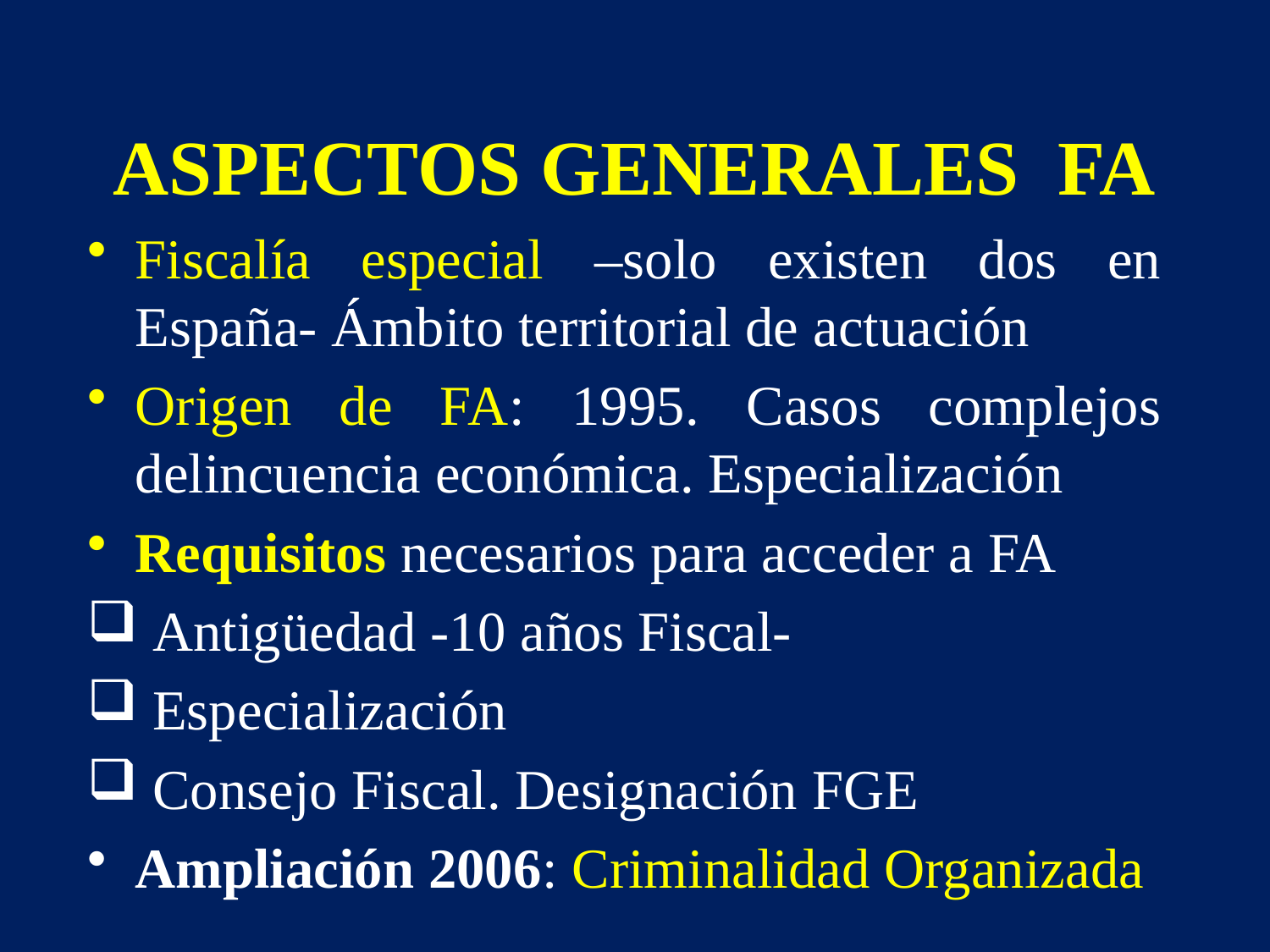

# ASPECTOS GENERALES  FA
Fiscalía especial –solo existen dos en España- Ámbito territorial de actuación
Origen de FA: 1995. Casos complejos delincuencia económica. Especialización
Requisitos necesarios para acceder a FA
 Antigüedad -10 años Fiscal-
 Especialización
 Consejo Fiscal. Designación FGE
Ampliación 2006: Criminalidad Organizada